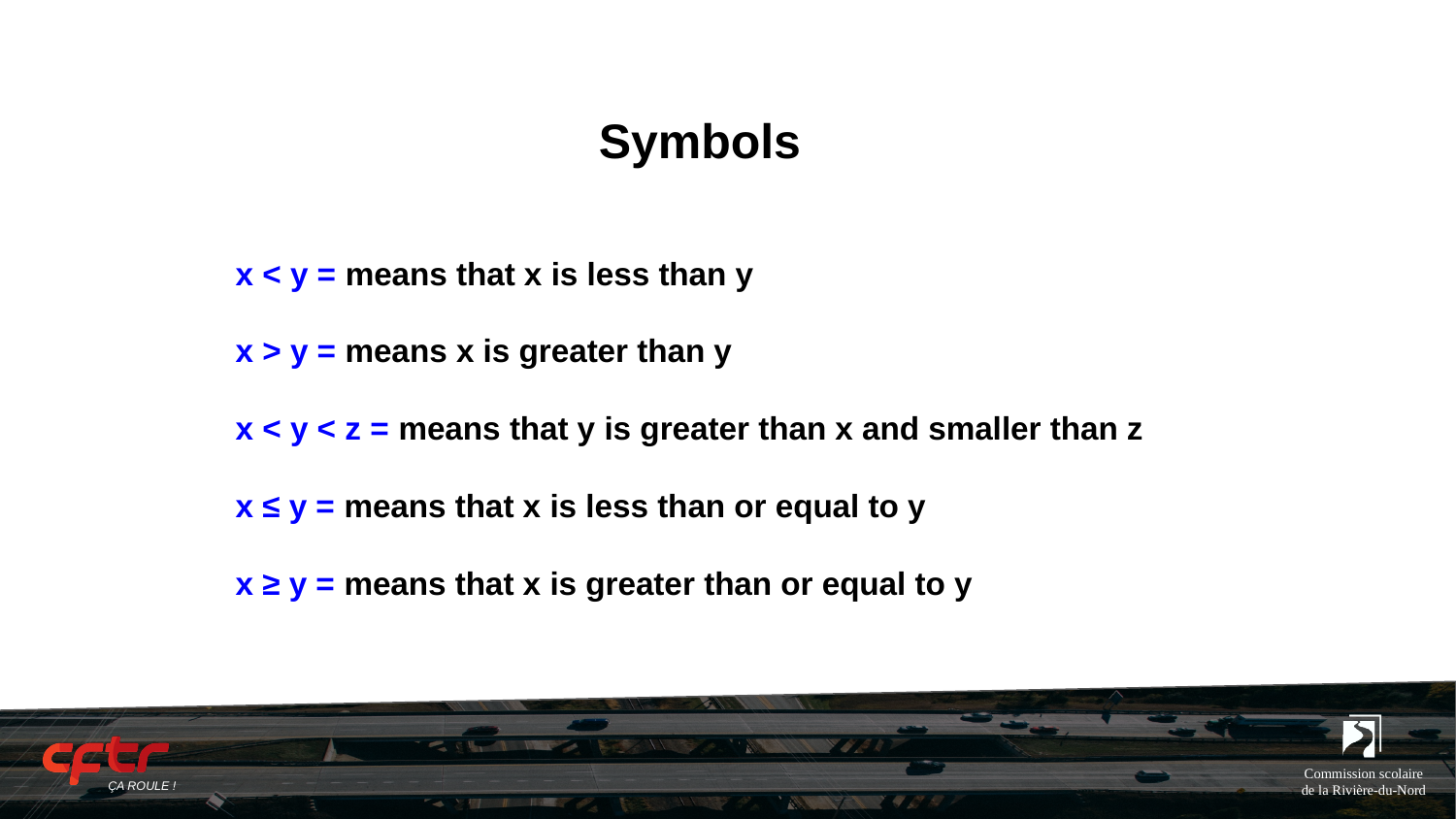

Symbols
x < y = means that x is less than y

x > y = means x is greater than y

x < y < z = means that y is greater than x and smaller than z

x ≤ y = means that x is less than or equal to y

x ≥ y = means that x is greater than or equal to y